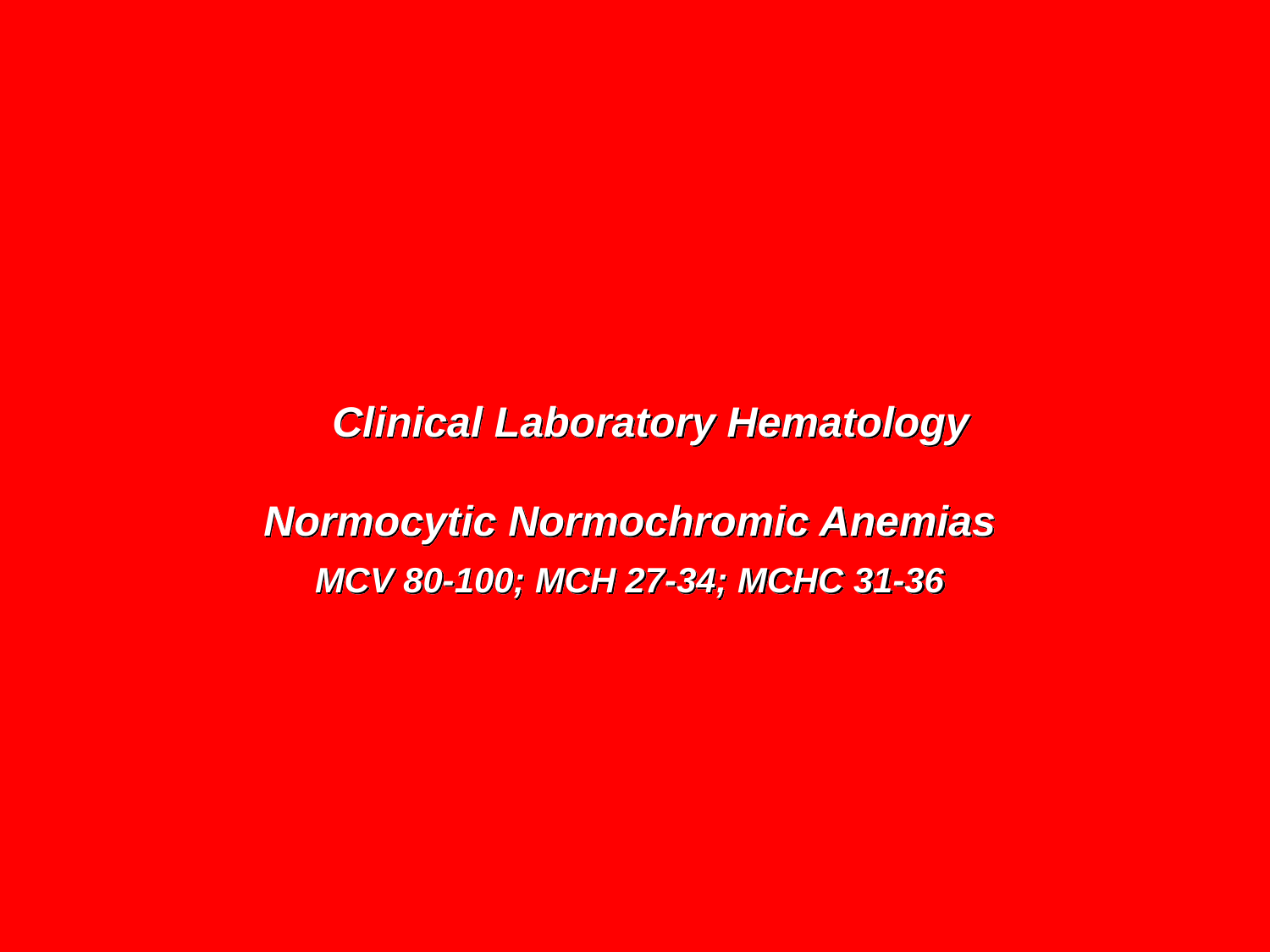

Clinical Laboratory Hematology
Normocytic Normochromic Anemias
MCV 80-100; MCH 27-34; MCHC 31-36